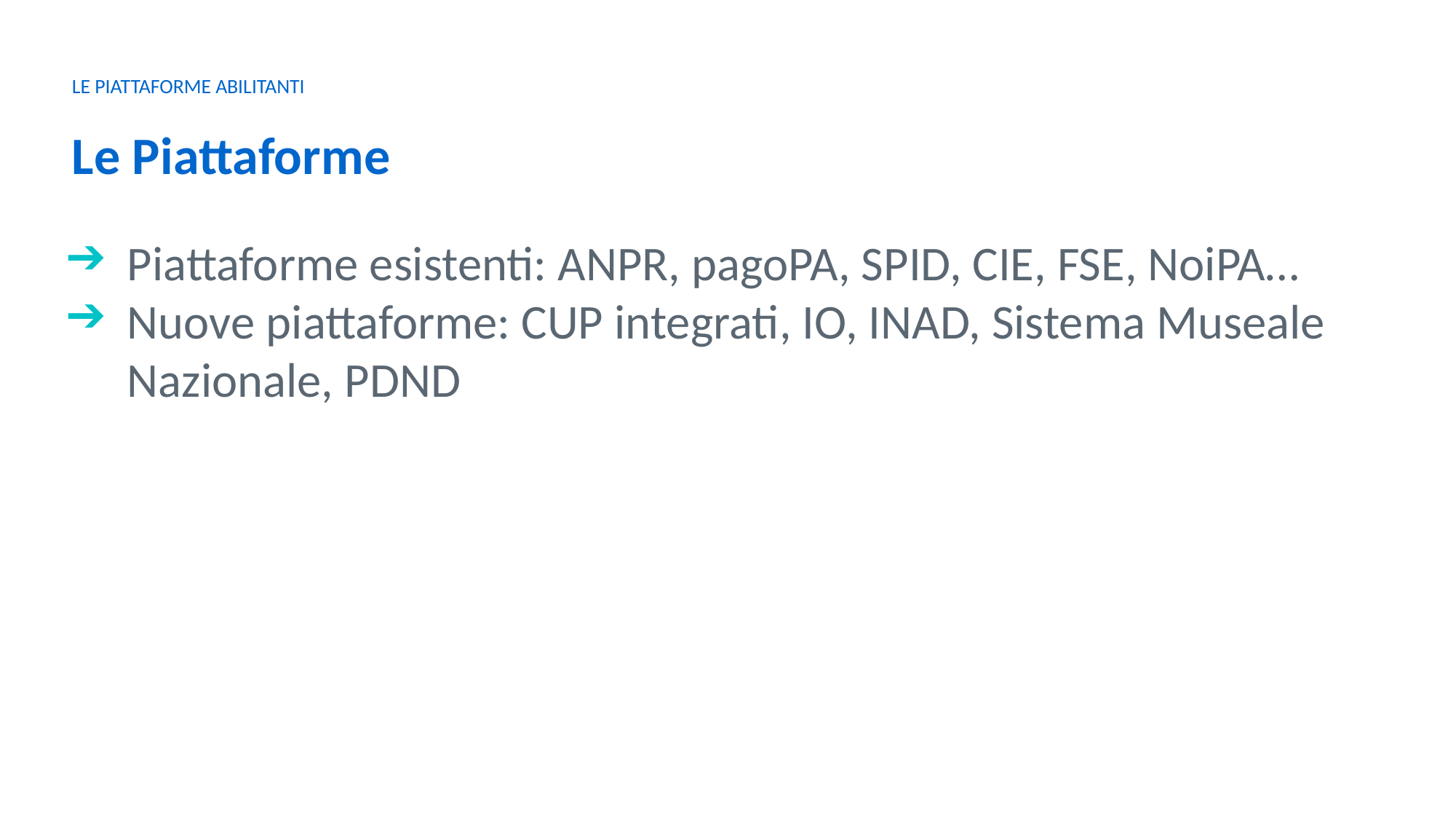

LE PIATTAFORME ABILITANTI
Le Piattaforme

Piattaforme esistenti: ANPR, pagoPA, SPID, CIE, FSE, NoiPA…
Nuove piattaforme: CUP integrati, IO, INAD, Sistema Museale Nazionale, PDND